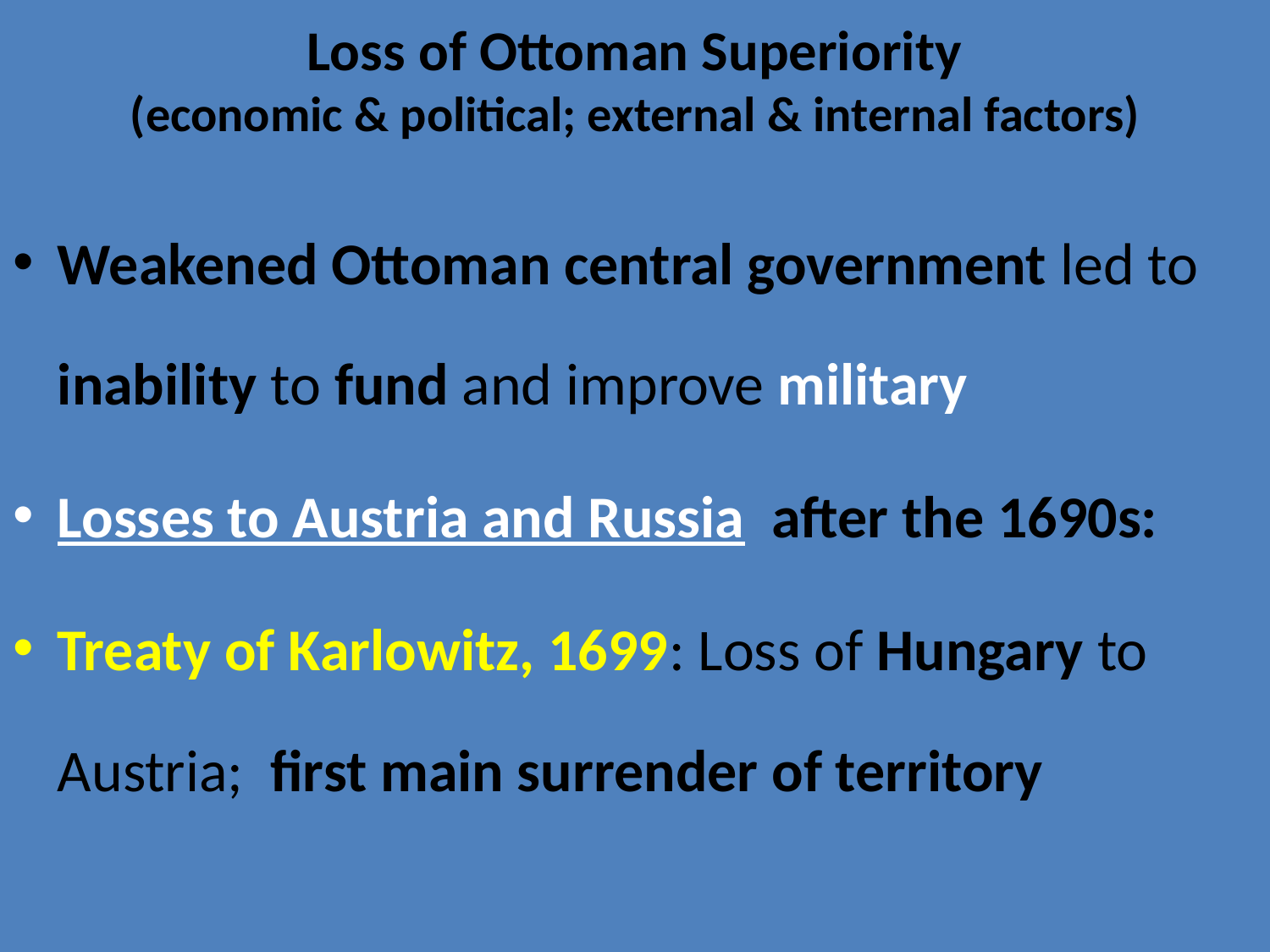

# Loss of Ottoman Superiority (economic & political; external & internal factors)
Weakened Ottoman central government led to inability to fund and improve military
Losses to Austria and Russia  after the 1690s:
Treaty of Karlowitz, 1699: Loss of Hungary to Austria;  first main surrender of territory